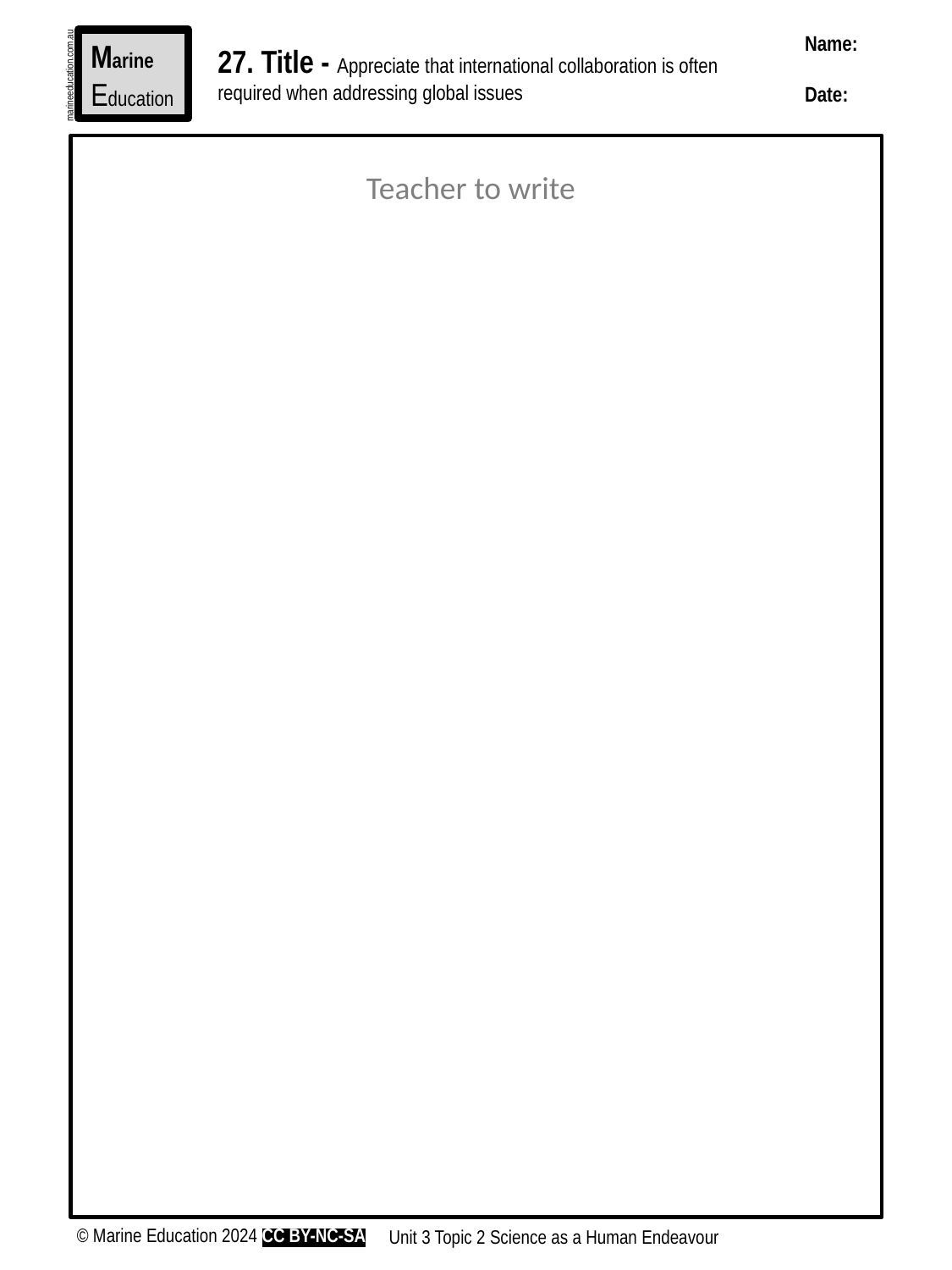

Name:

Date:
Marine
Education
27. Title - Appreciate that international collaboration is often required when addressing global issues
marineeducation.com.au

Teacher to write
© Marine Education 2024 CC BY-NC-SA
Unit 3 Topic 2 Science as a Human Endeavour